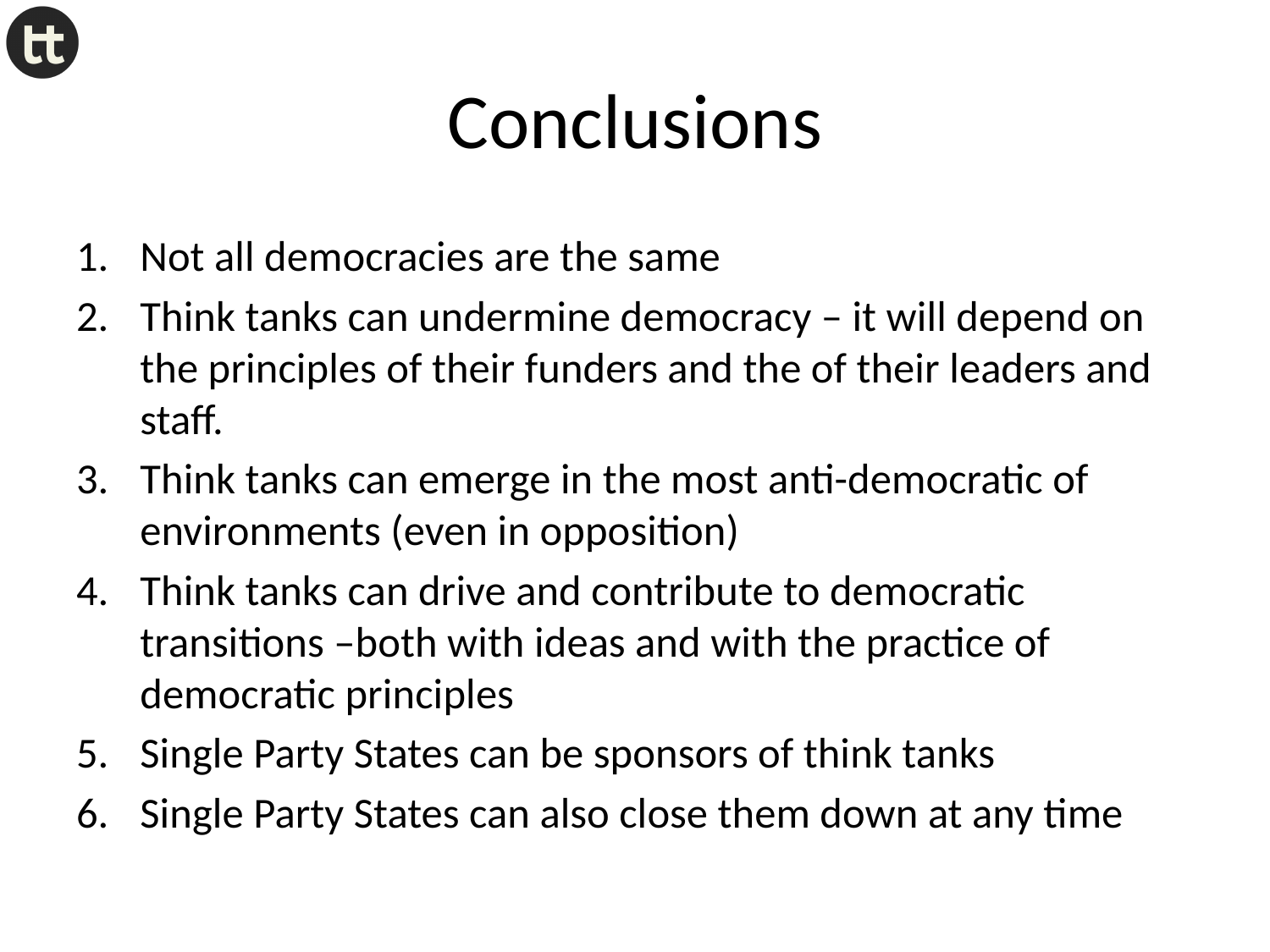

# Conclusions
Not all democracies are the same
Think tanks can undermine democracy – it will depend on the principles of their funders and the of their leaders and staff.
Think tanks can emerge in the most anti-democratic of environments (even in opposition)
Think tanks can drive and contribute to democratic transitions –both with ideas and with the practice of democratic principles
Single Party States can be sponsors of think tanks
Single Party States can also close them down at any time